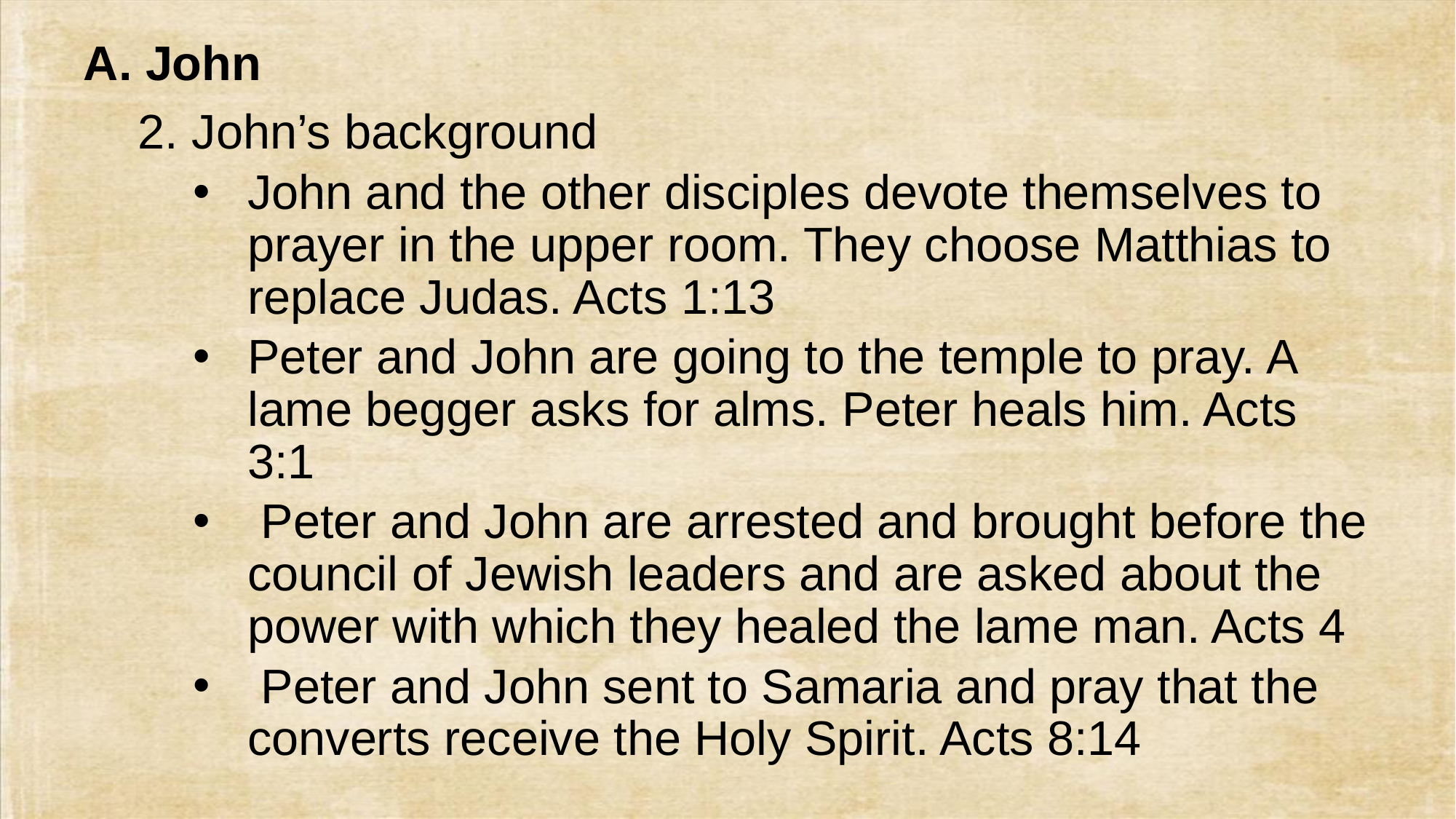

# A. John
2. John’s background
John and the other disciples devote themselves to prayer in the upper room. They choose Matthias to replace Judas. Acts 1:13
Peter and John are going to the temple to pray. A lame begger asks for alms. Peter heals him. Acts 3:1
 Peter and John are arrested and brought before the council of Jewish leaders and are asked about the power with which they healed the lame man. Acts 4
 Peter and John sent to Samaria and pray that the converts receive the Holy Spirit. Acts 8:14